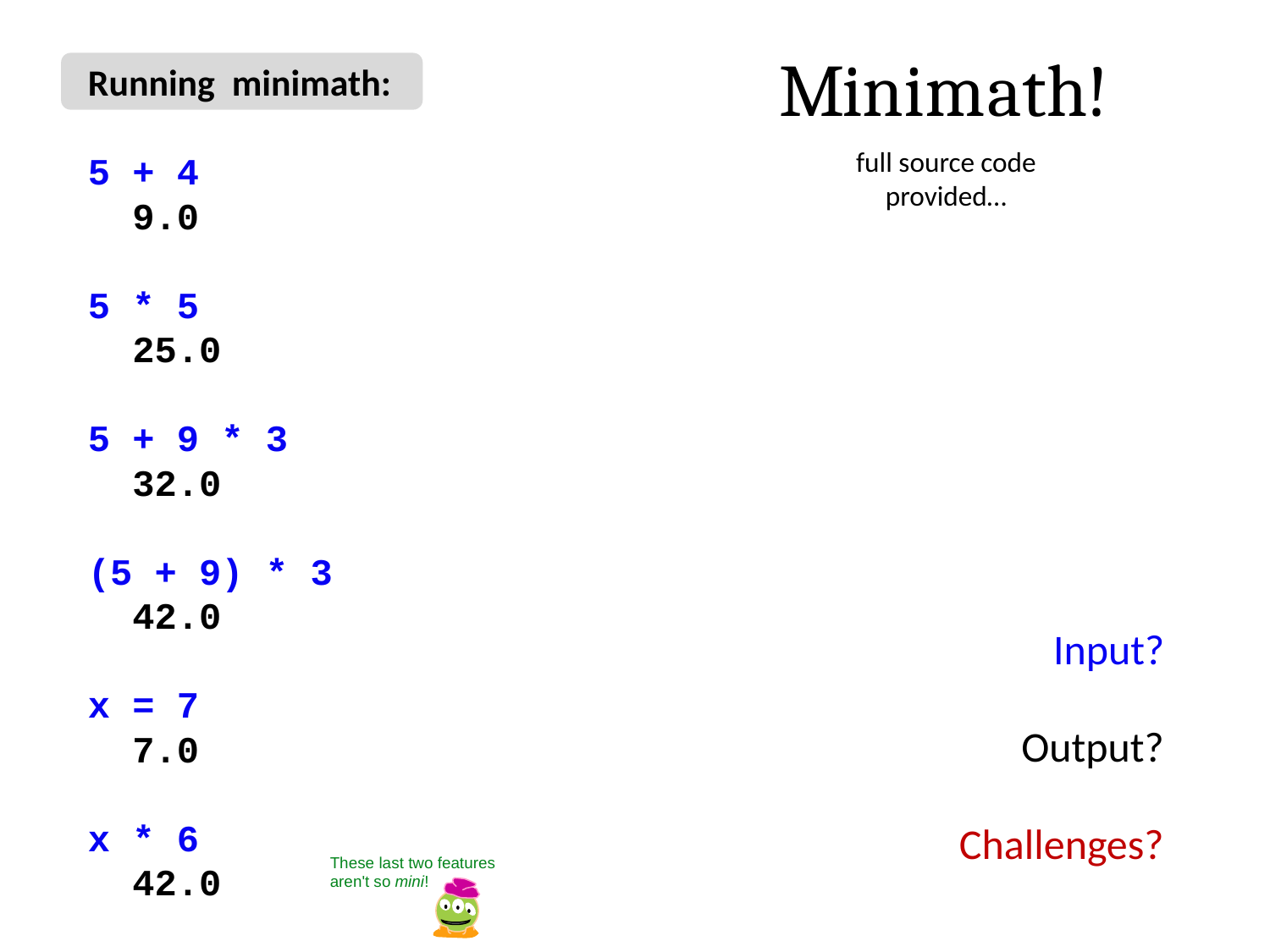

Minimath!

Running  minimath:

5 + 4
  9.0

5 * 5
  25.0

5 + 9 * 3
  32.0

(5 + 9) * 3
  42.0

x = 7
  7.0

x * 6
  42.0
full source code provided…
Input?
Output?
Challenges?
These last two features aren't so mini!